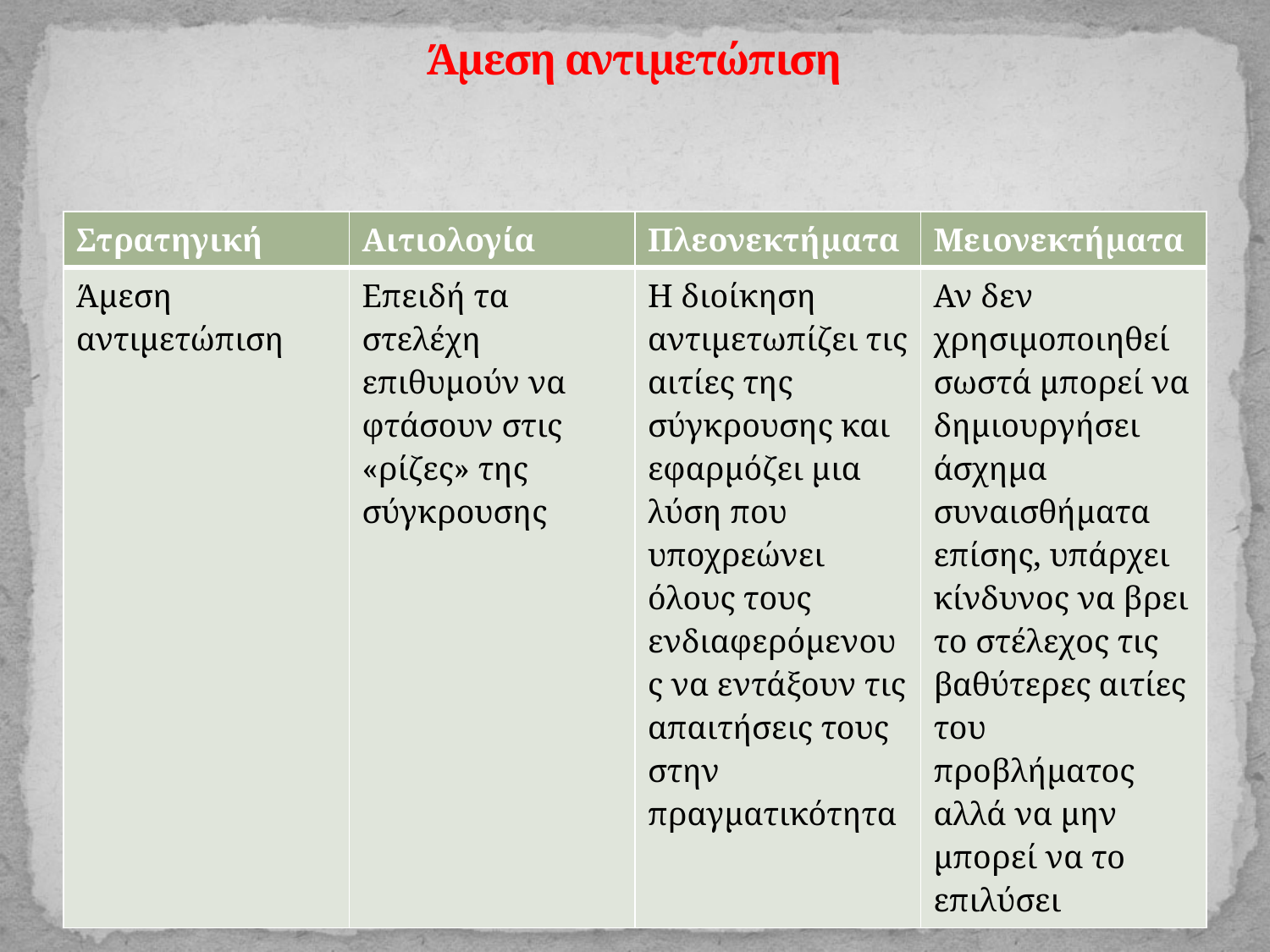

# Άμεση αντιμετώπιση
| Στρατηγική | Αιτιολογία | Πλεονεκτήματα | Μειονεκτήματα |
| --- | --- | --- | --- |
| Άμεση αντιμετώπιση | Επειδή τα στελέχη επιθυμούν να φτάσουν στις «ρίζες» της σύγκρουσης | Η διοίκηση αντιμετωπίζει τις αιτίες της σύγκρουσης και εφαρμόζει μια λύση που υποχρεώνει όλους τους ενδιαφερόμενους να εντάξουν τις απαιτήσεις τους στην πραγματικότητα | Αν δεν χρησιμοποιηθεί σωστά μπορεί να δημιουργήσει άσχημα συναισθήματα επίσης, υπάρχει κίνδυνος να βρει το στέλεχος τις βαθύτερες αιτίες του προβλήματος αλλά να μην μπορεί να το επιλύσει |